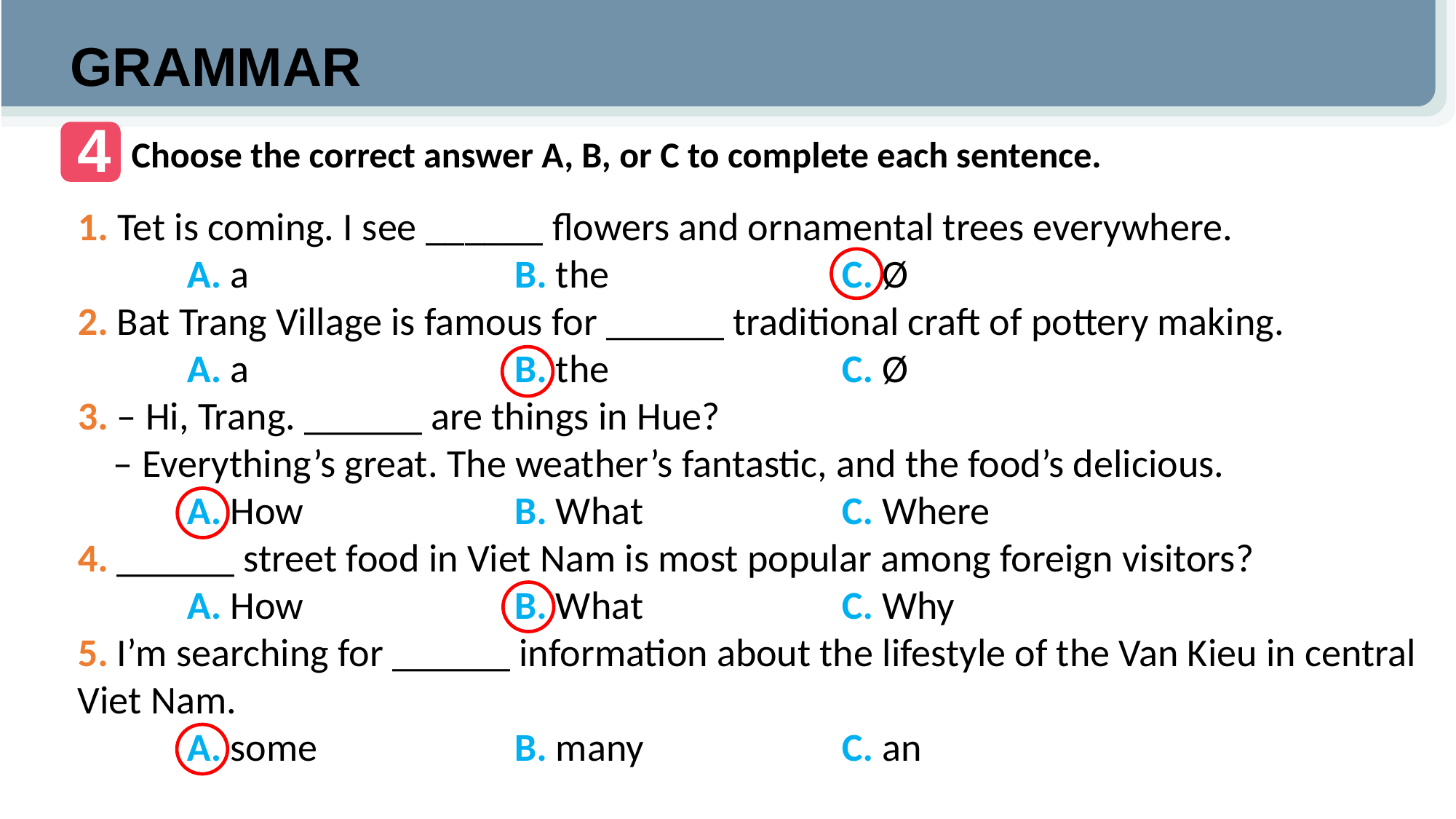

GRAMMAR
4

Choose the correct answer A, B, or C to complete each sentence.
1. Tet is coming. I see ______ flowers and ornamental trees everywhere.
	A. a 			B. the 			C. Ø
2. Bat Trang Village is famous for ______ traditional craft of pottery making.
	A. a 			B. the 			C. Ø
3. – Hi, Trang. ______ are things in Hue?
    – Everything’s great. The weather’s fantastic, and the food’s delicious.
	A. How 		B. What 		C. Where
4. ______ street food in Viet Nam is most popular among foreign visitors?
	A. How 		B. What 		C. Why
5. I’m searching for ______ information about the lifestyle of the Van Kieu in central Viet Nam.
	A. some 		B. many 		C. an